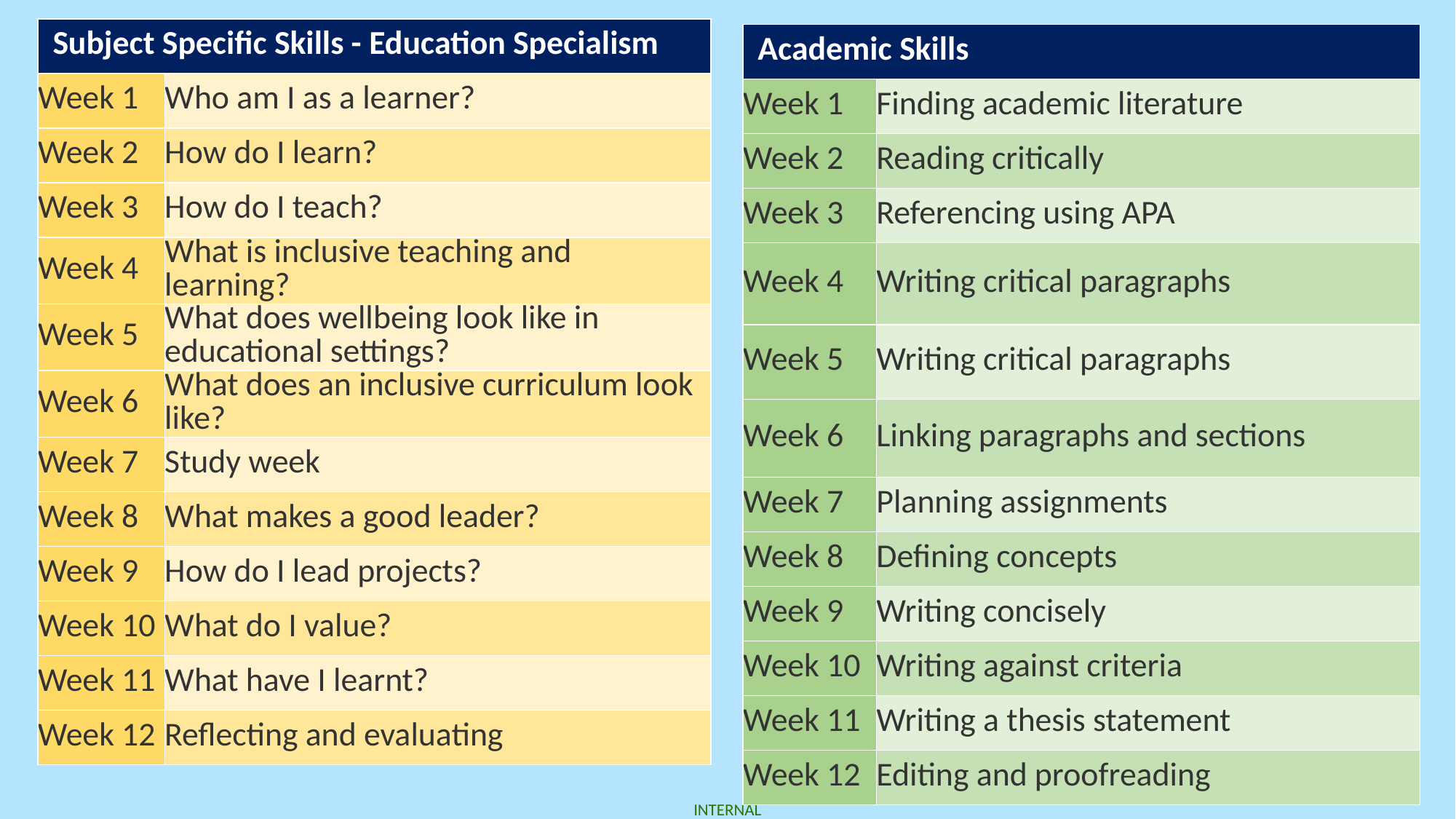

# Mapping study skills to subject specific skills
| Subject Specific Skills - Education Specialism |  |
| --- | --- |
| Week 1 | Who am I as a learner? |
| Week 2 | How do I learn? |
| Week 3 | How do I teach? |
| Week 4 | What is inclusive teaching and learning? |
| Week 5 | What does wellbeing look like in educational settings? |
| Week 6 | What does an inclusive curriculum look like? |
| Week 7 | Study week |
| Week 8 | What makes a good leader? |
| Week 9 | How do I lead projects? |
| Week 10 | What do I value? |
| Week 11 | What have I learnt? |
| Week 12 | Reflecting and evaluating |
| Academic Skills |  |
| --- | --- |
| Week 1 | Finding academic literature |
| Week 2 | Reading critically |
| Week 3 | Referencing using APA |
| Week 4 | Writing critical paragraphs |
| Week 5 | Writing critical paragraphs |
| Week 6 | Linking paragraphs and sections |
| Week 7 | Planning assignments |
| Week 8 | Defining concepts |
| Week 9 | Writing concisely |
| Week 10 | Writing against criteria |
| Week 11 | Writing a thesis statement |
| Week 12 | Editing and proofreading |